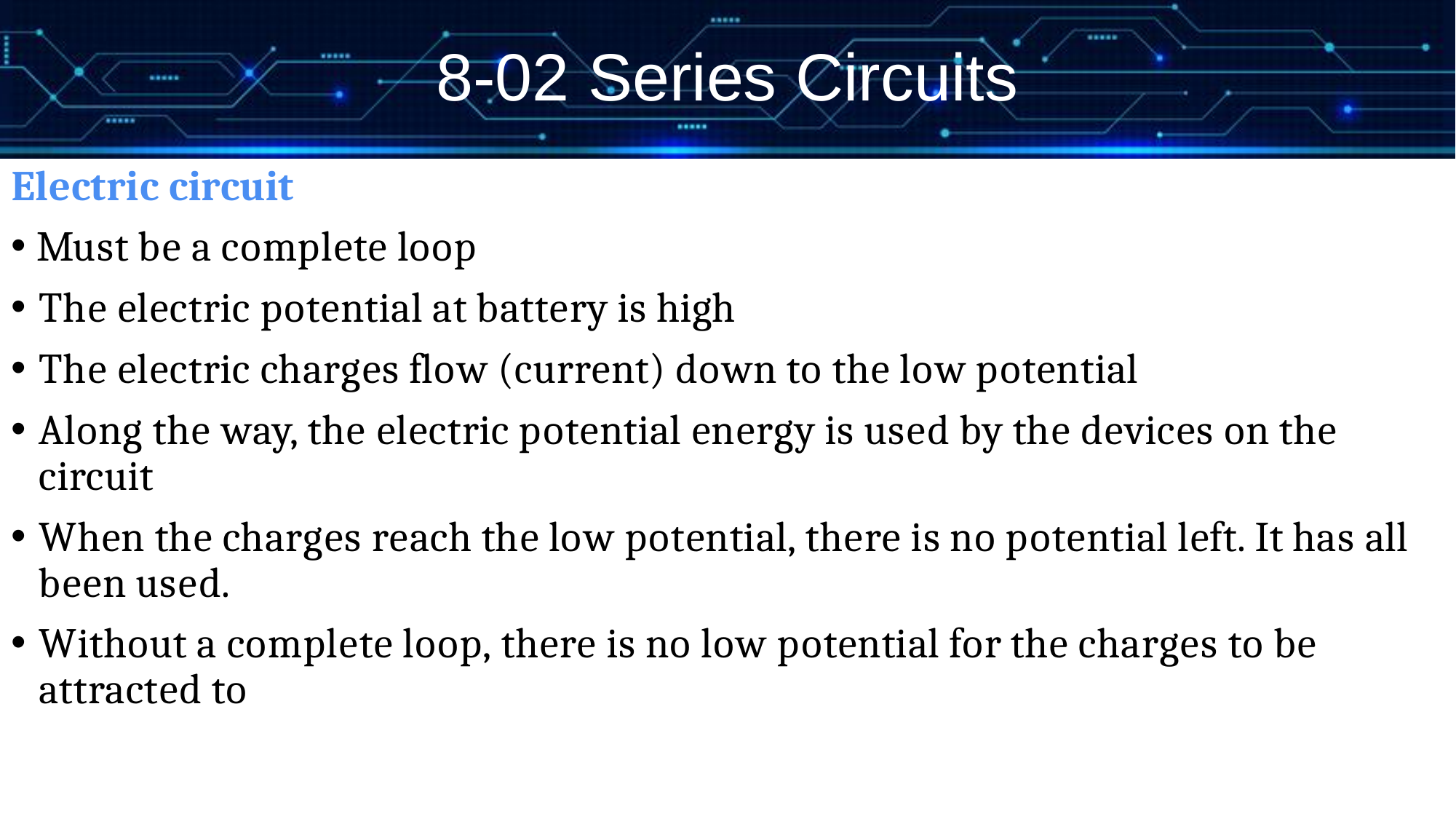

# 8-02 Series Circuits
Electric circuit
Must be a complete loop
The electric potential at battery is high
The electric charges flow (current) down to the low potential
Along the way, the electric potential energy is used by the devices on the circuit
When the charges reach the low potential, there is no potential left. It has all been used.
Without a complete loop, there is no low potential for the charges to be attracted to